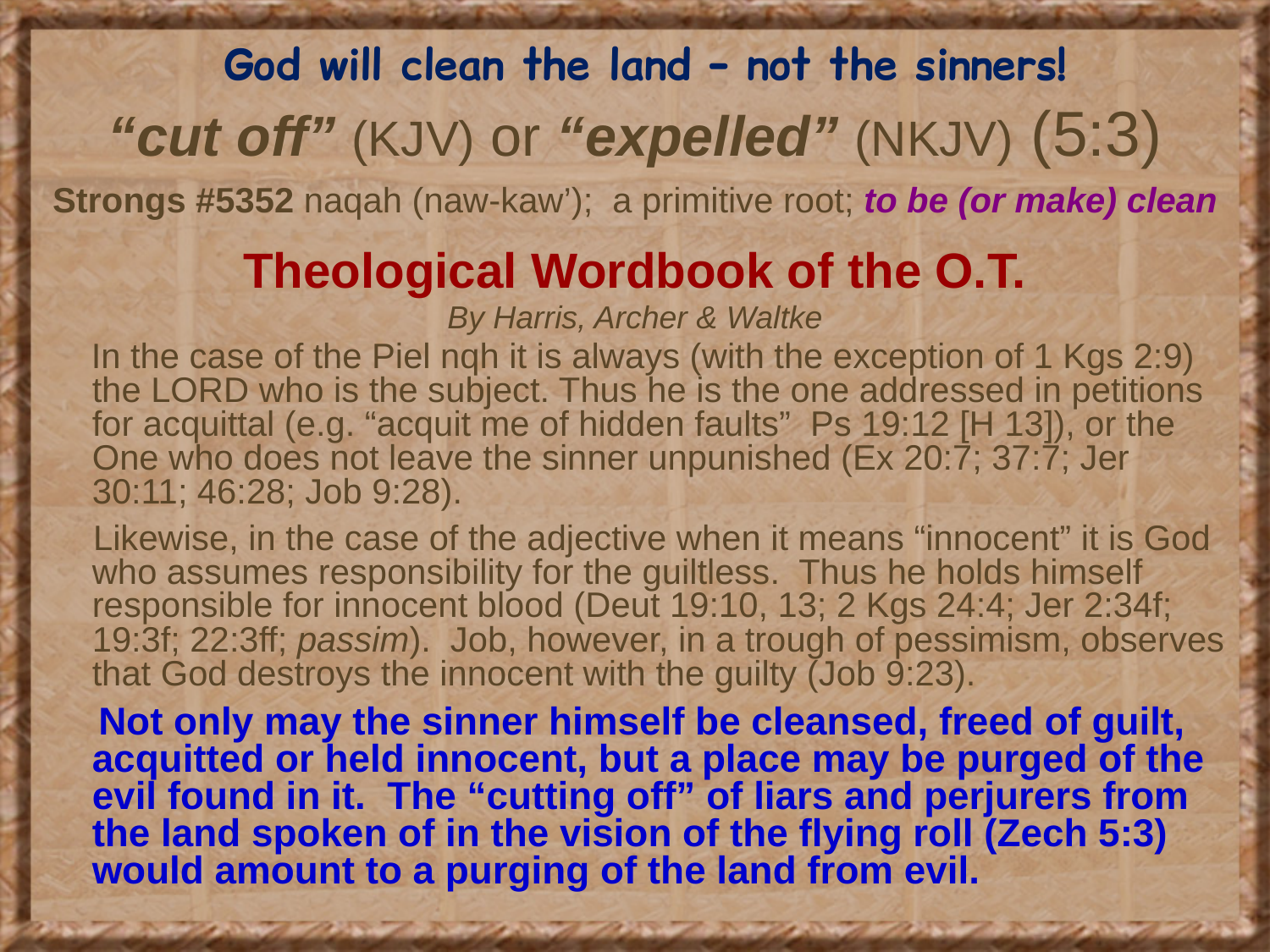

God will clean the land – not the sinners!
# “cut off” (KJV) or “expelled” (NKJV) (5:3)
Strongs #5352 naqah (naw-kaw’);  a primitive root; to be (or make) clean

Theological Wordbook of the O.T.
By Harris, Archer & Waltke
      In the case of the Piel nqh it is always (with the exception of 1 Kgs 2:9) the LORD who is the subject. Thus he is the one addressed in petitions for acquittal (e.g. “acquit me of hidden faults”  Ps 19:12 [H 13]), or the One who does not leave the sinner unpunished (Ex 20:7; 37:7; Jer 30:11; 46:28; Job 9:28).
     Likewise, in the case of the adjective when it means “innocent” it is God who assumes responsibility for the guiltless.  Thus he holds himself responsible for innocent blood (Deut 19:10, 13; 2 Kgs 24:4; Jer 2:34f; 19:3f; 22:3ff; passim).  Job, however, in a trough of pessimism, observes that God destroys the innocent with the guilty (Job 9:23).
     Not only may the sinner himself be cleansed, freed of guilt, acquitted or held innocent, but a place may be purged of the evil found in it.  The “cutting off” of liars and perjurers from the land spoken of in the vision of the flying roll (Zech 5:3) would amount to a purging of the land from evil.